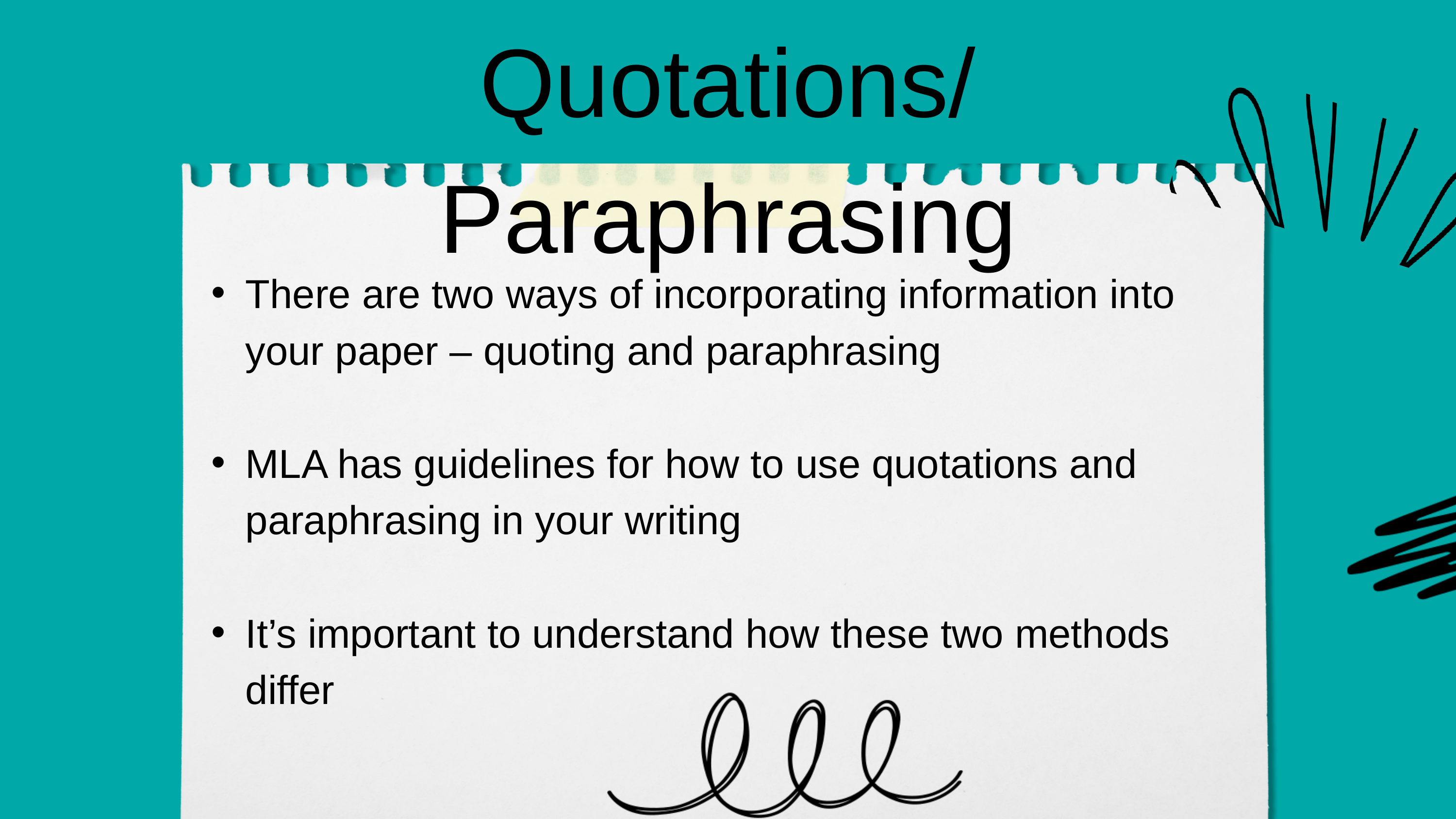

Quotations/Paraphrasing

There are two ways of incorporating information into your paper – quoting and paraphrasing

MLA has guidelines for how to use quotations and paraphrasing in your writing

It’s important to understand how these two methods differ